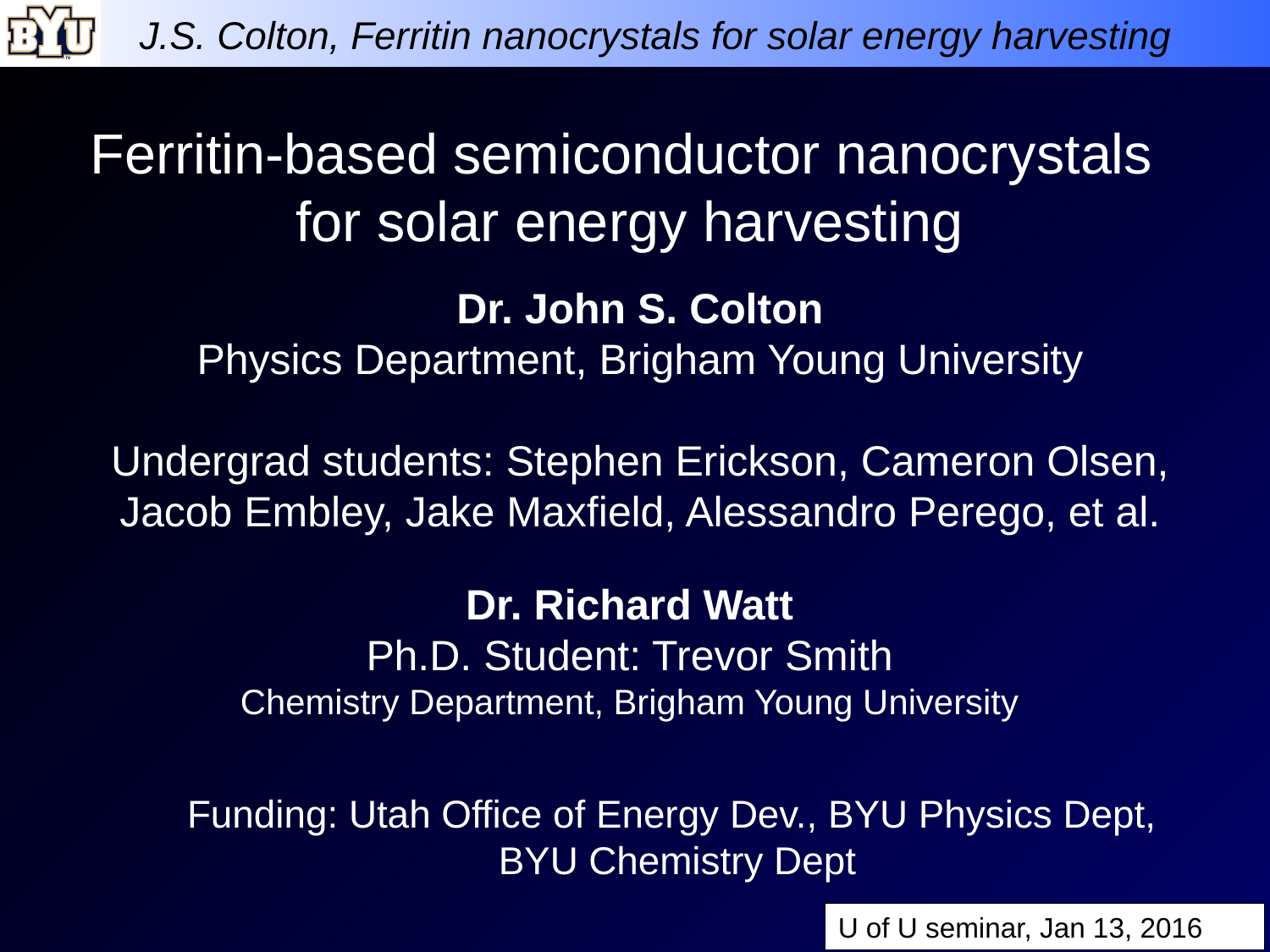

# Ferritin-based semiconductor nanocrystals for solar energy harvesting
Dr. John S. Colton
Physics Department, Brigham Young University

Undergrad students: Stephen Erickson, Cameron Olsen, Jacob Embley, Jake Maxfield, Alessandro Perego, et al.
Dr. Richard Watt
Ph.D. Student: Trevor Smith
Chemistry Department, Brigham Young University
Funding: Utah Office of Energy Dev., BYU Physics Dept,  BYU Chemistry Dept

U of U seminar, Jan 13, 2016